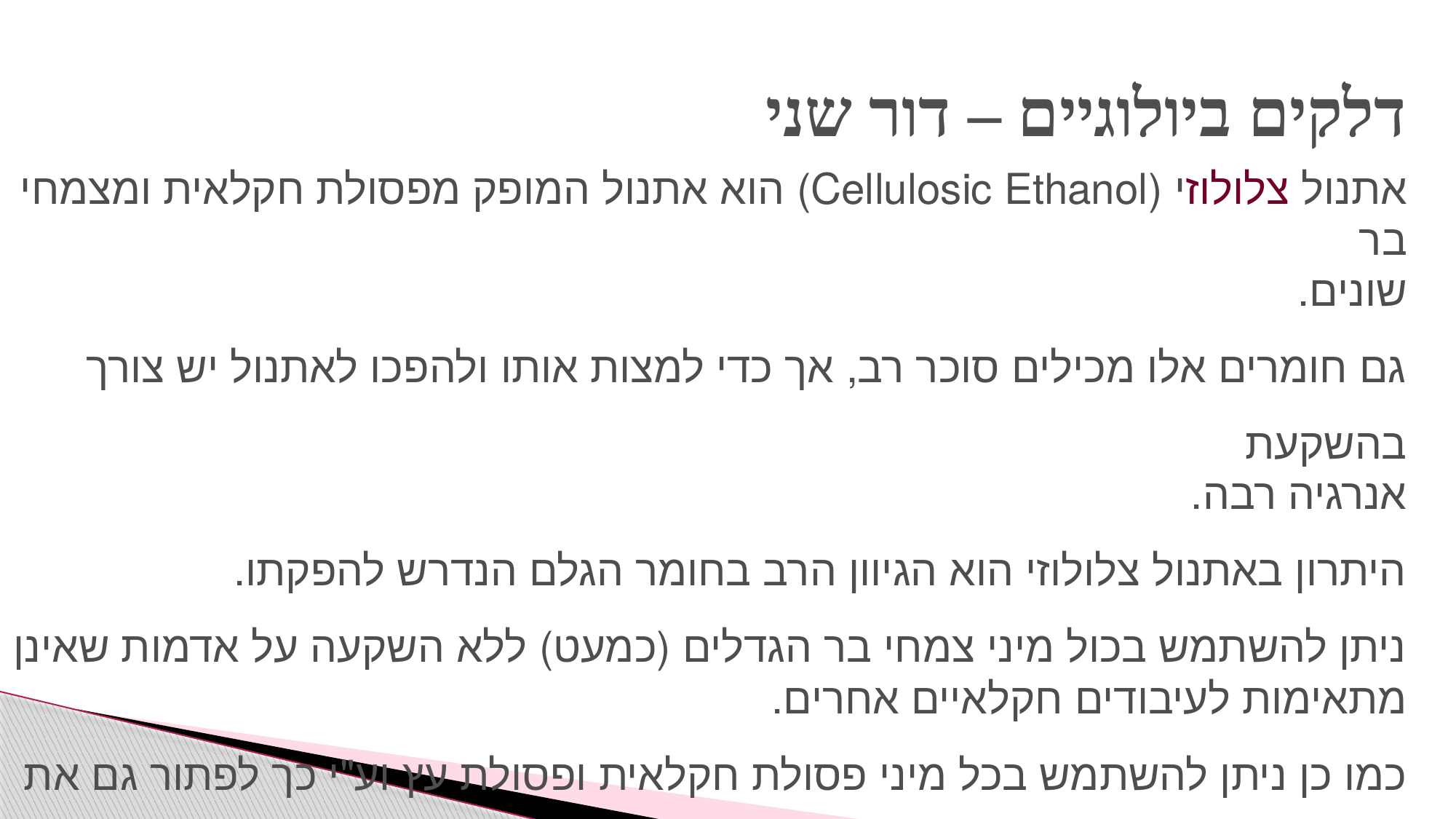

דלקים ביולוגיים – דור שני
אתנול צלולוזי (Cellulosic Ethanol) הוא אתנול המופק מפסולת חקלאית ומצמחי בר
שונים.
גם חומרים אלו מכילים סוכר רב, אך כדי למצות אותו ולהפכו לאתנול יש צורך בהשקעת
אנרגיה רבה.
היתרון באתנול צלולוזי הוא הגיוון הרב בחומר הגלם הנדרש להפקתו.
ניתן להשתמש בכול מיני צמחי בר הגדלים (כמעט) ללא השקעה על אדמות שאינן
מתאימות לעיבודים חקלאיים אחרים.
כמו כן ניתן להשתמש בכל מיני פסולת חקלאית ופסולת עץ וע"י כך לפתור גם את בעיית
הטמנת הפסולת.